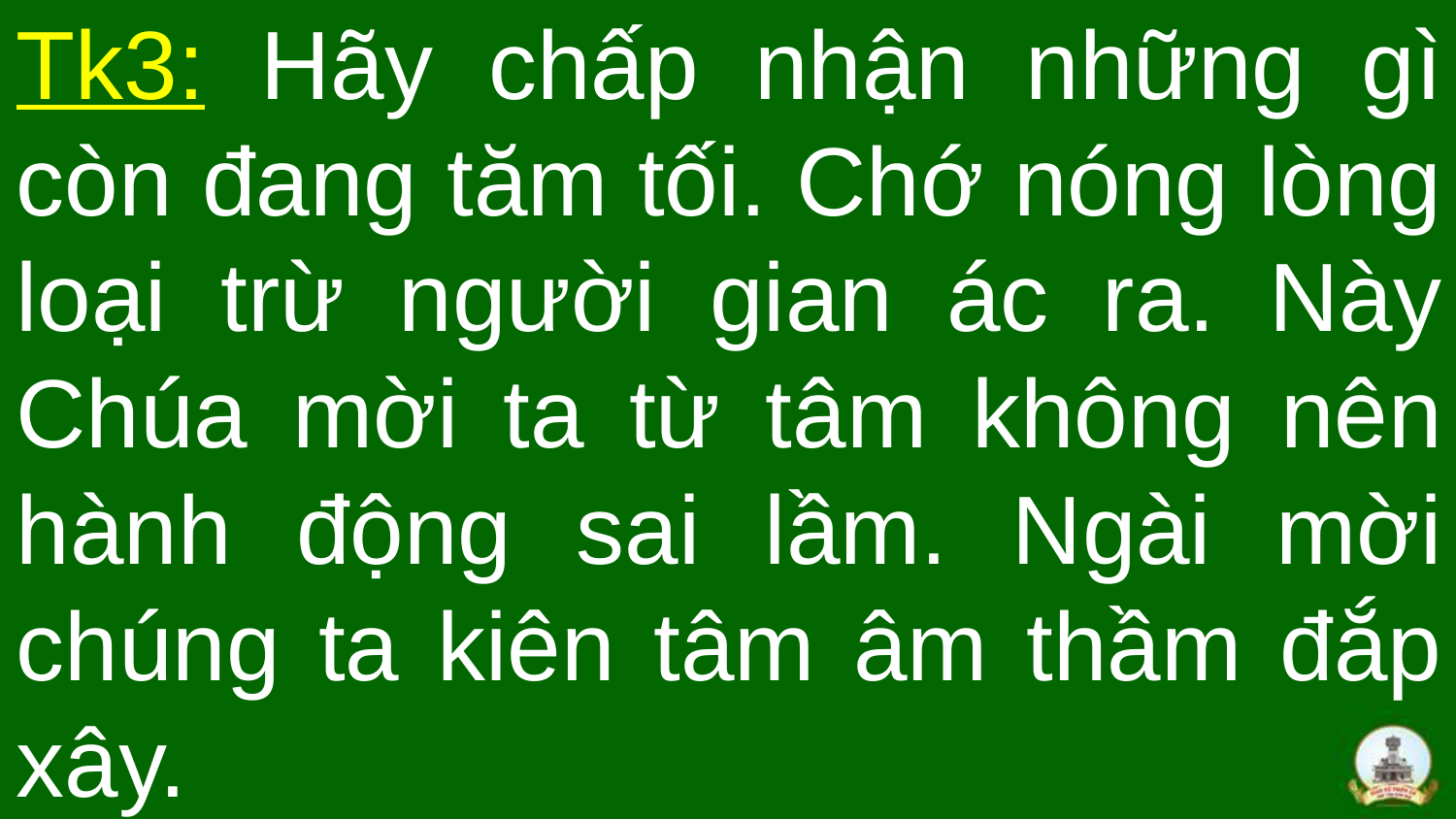

# Tk3: Hãy chấp nhận những gì còn đang tăm tối. Chớ nóng lòng loại trừ người gian ác ra. Này Chúa mời ta từ tâm không nên hành động sai lầm. Ngài mời chúng ta kiên tâm âm thầm đắp xây.